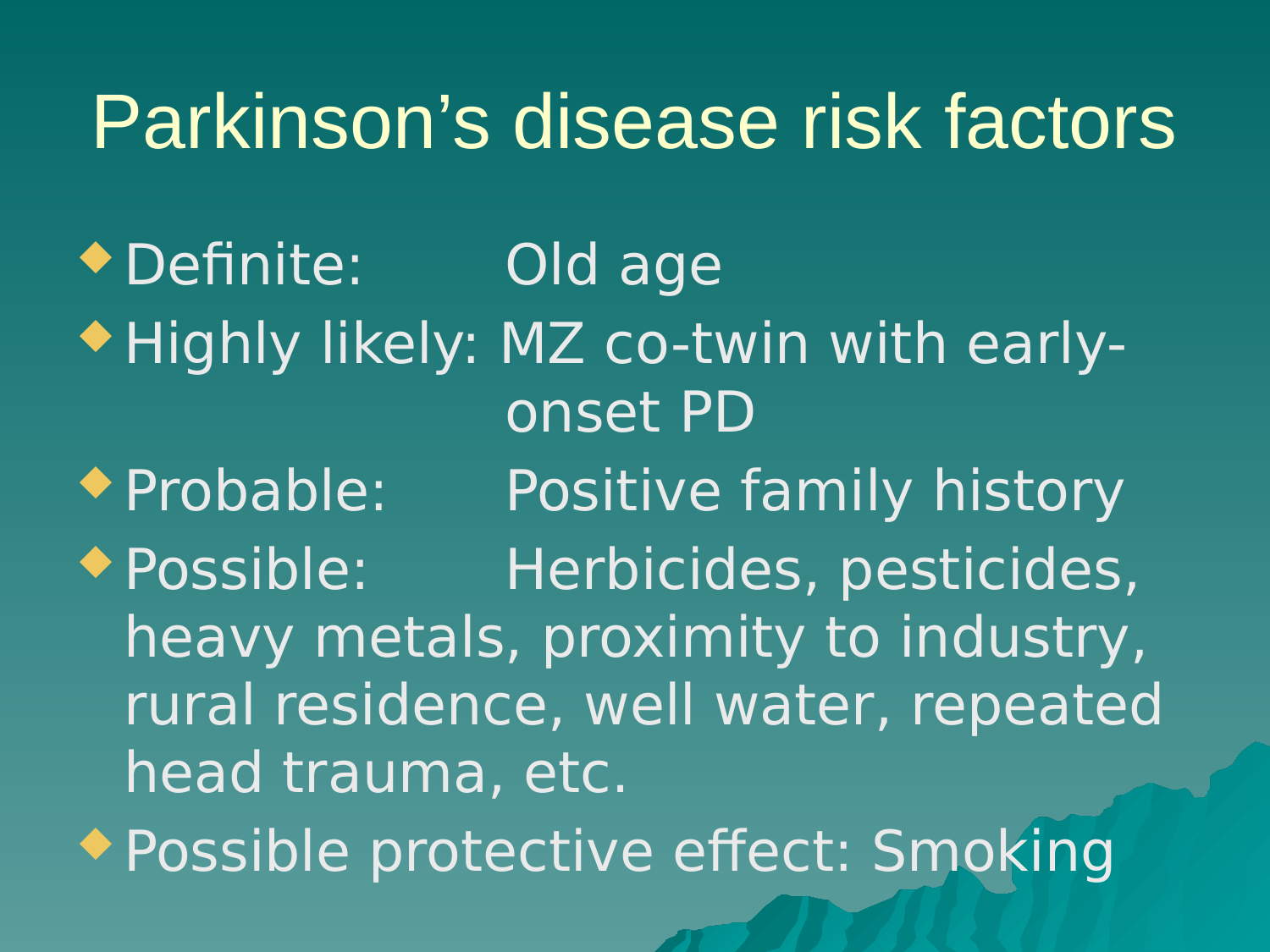

# Parkinson’s disease risk factors
Definite: 	Old age
Highly likely: MZ co-twin with early-				onset PD
Probable: 	Positive family history
Possible: 	Herbicides, pesticides, heavy metals, proximity to industry, rural residence, well water, repeated head trauma, etc.
Possible protective effect: Smoking